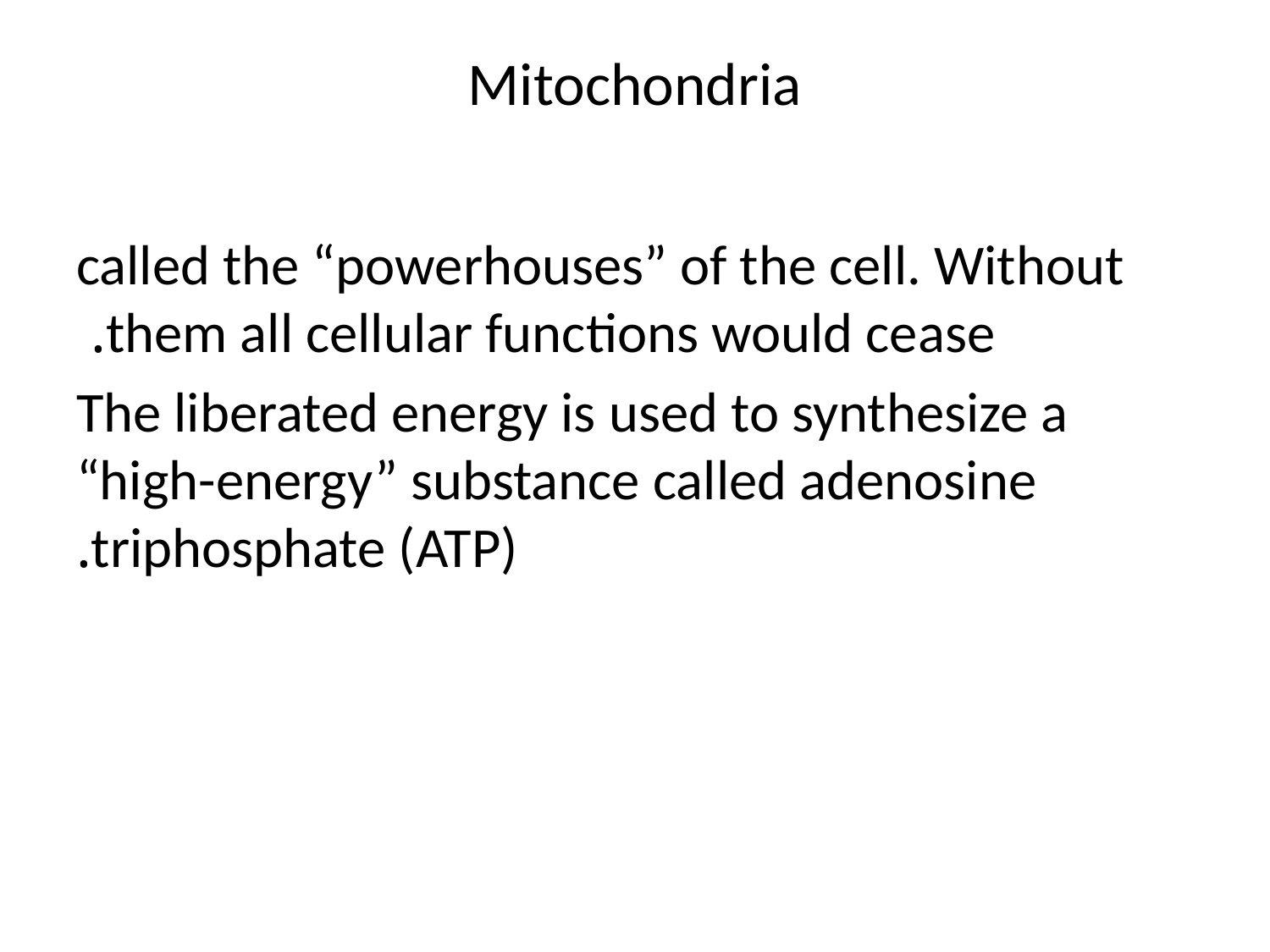

# Mitochondria
called the “powerhouses” of the cell. Without them all cellular functions would cease.
The liberated energy is used to synthesize a “high-energy” substance called adenosine triphosphate (ATP).